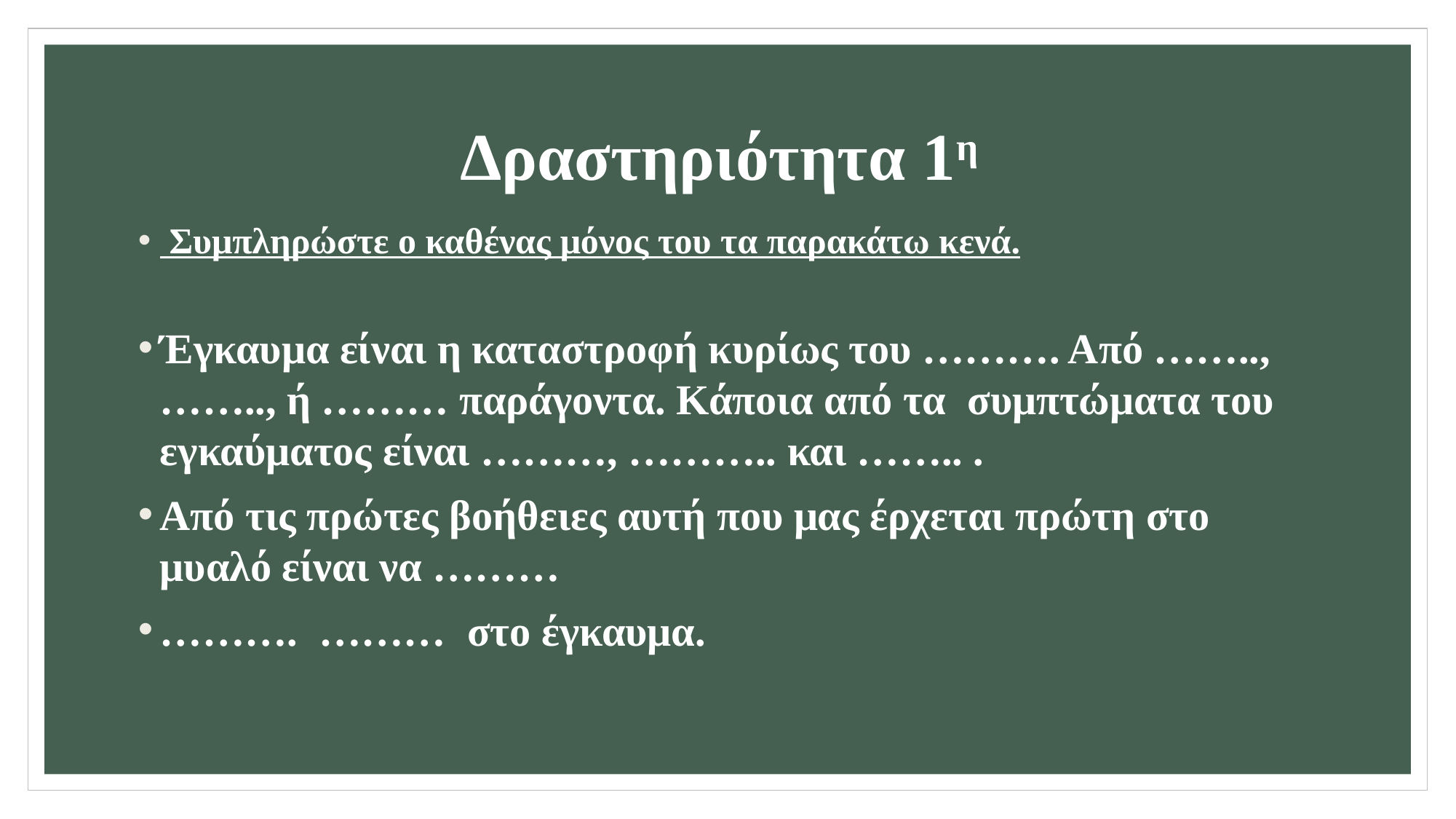

# Δραστηριότητα 1η
 Συμπληρώστε ο καθένας μόνος του τα παρακάτω κενά.

Έγκαυμα είναι η καταστροφή κυρίως του ………. Από …….., …….., ή ……… παράγοντα. Κάποια από τα  συμπτώματα του εγκαύματος είναι ………, ……….. και …….. .
Από τις πρώτες βοήθειες αυτή που μας έρχεται πρώτη στο μυαλό είναι να ………
……….  ………  στο έγκαυμα.